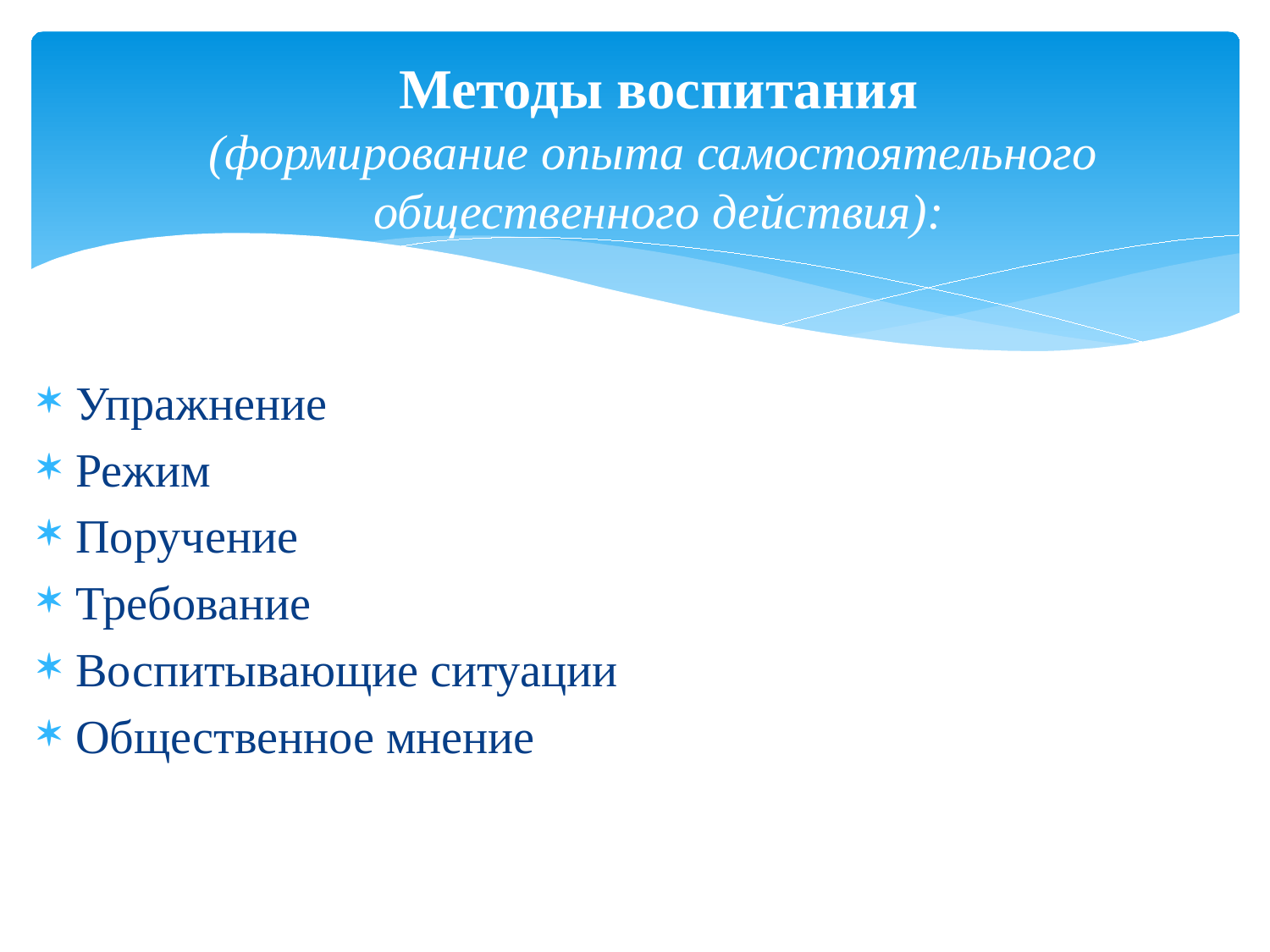

Методы воспитания
(формирование опыта самостоятельного
общественного действия):
Упражнение
Режим
Поручение
Требование
Воспитывающие ситуации
Общественное мнение